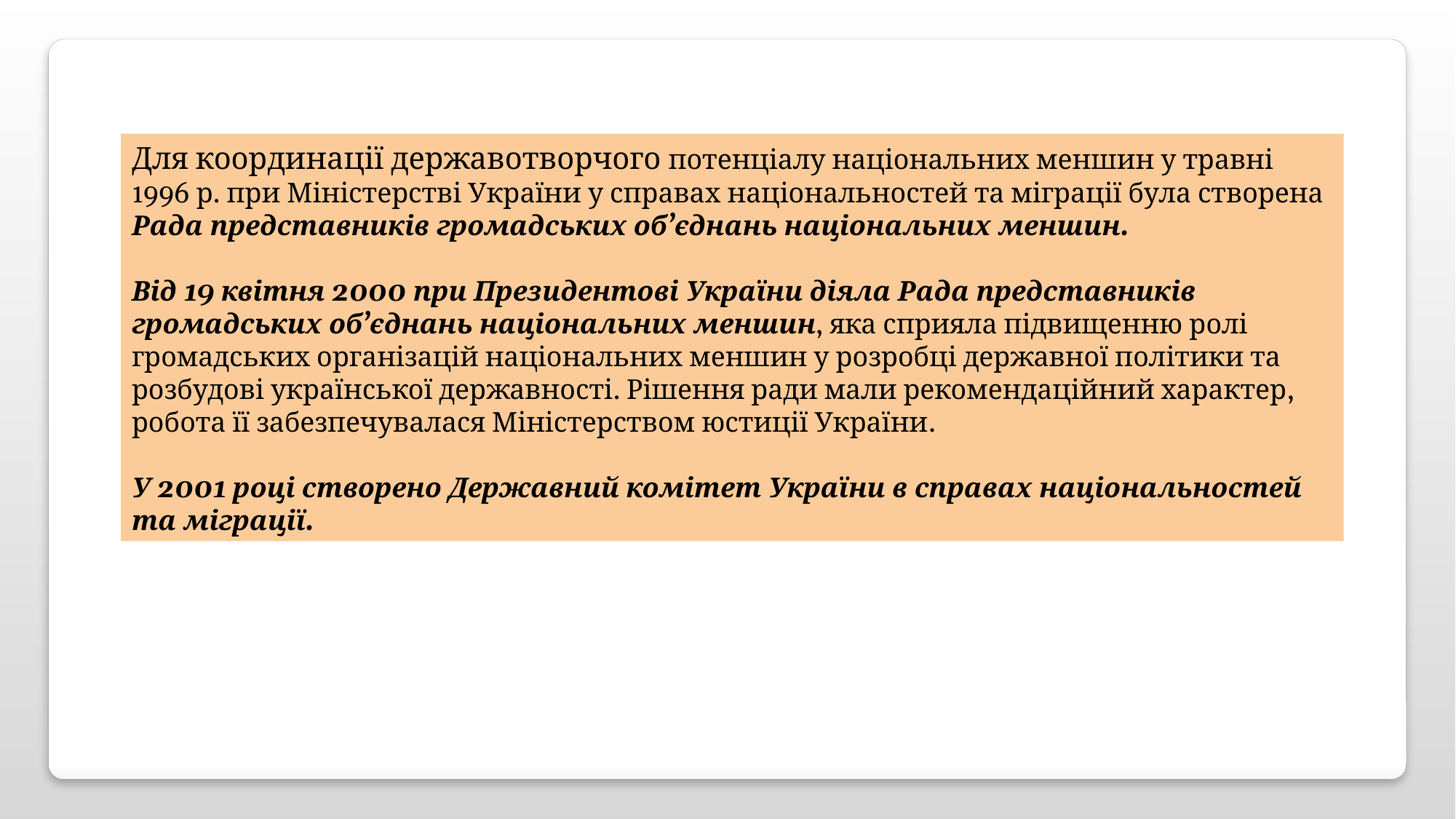

Для координації державотворчого потенціалу національних меншин у травні 1996 р. при Міністерстві України у справах національностей та міграції була створена Рада представників громадських об’єднань національних меншин.

Від 19 квітня 2000 при Президентові України діяла Рада представників громадських об’єднань національних меншин, яка сприяла підвищенню ролі громадських організацій національних меншин у розробці державної політики та розбудові української державності. Рішення ради мали рекомендаційний характер, робота її забезпечувалася Міністерством юстиції України.

У 2001 році створено Державний комітет України в справах національностей та міграції.